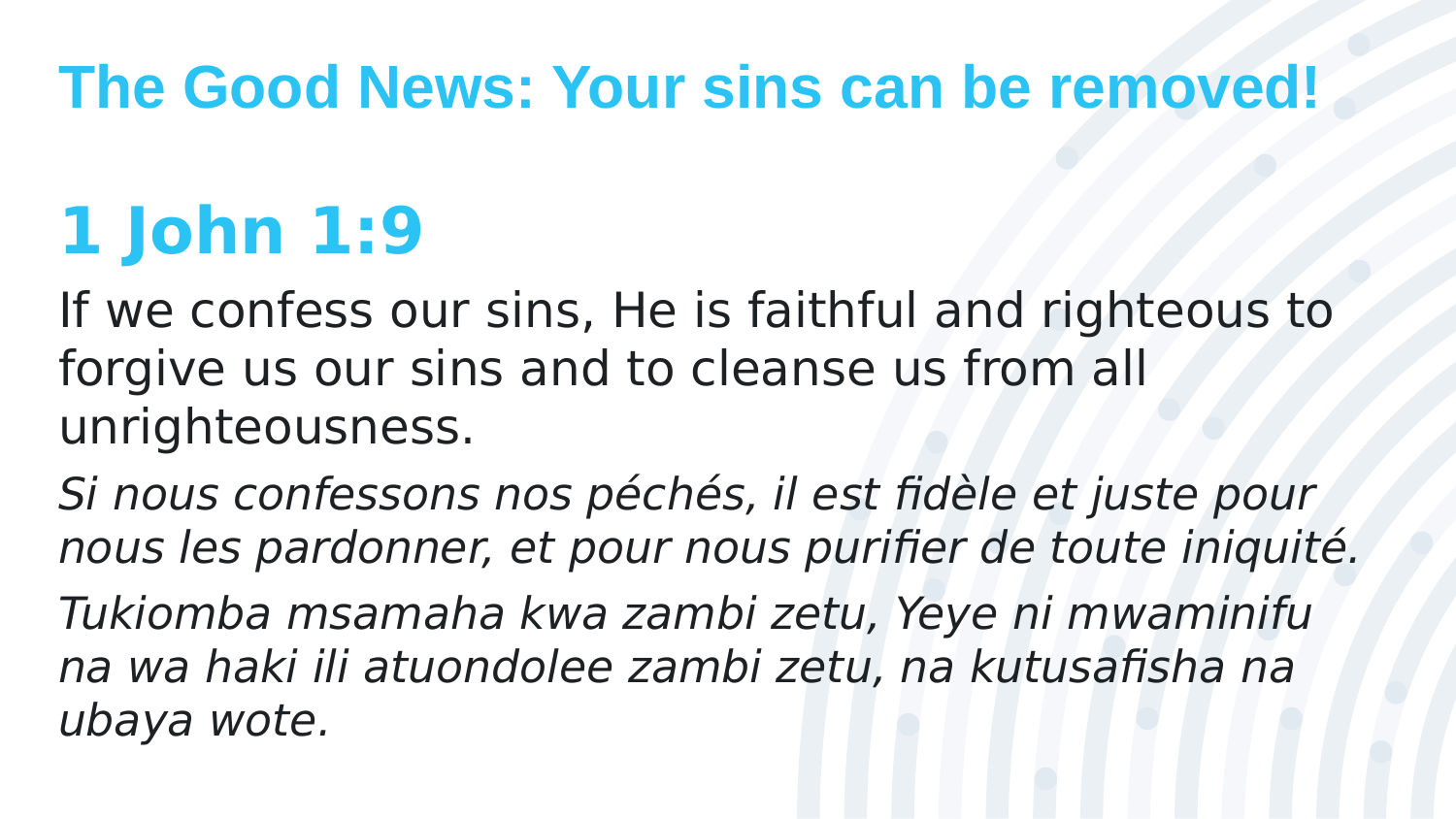

# The Good News: Your sins can be removed!
1 John 1:9
If we confess our sins, He is faithful and righteous to forgive us our sins and to cleanse us from all unrighteousness.
Si nous confessons nos péchés, il est fidèle et juste pour nous les pardonner, et pour nous purifier de toute iniquité.
Tukiomba msamaha kwa zambi zetu, Yeye ni mwaminifu na wa haki ili atuondolee zambi zetu, na kutusafisha na ubaya wote.
46